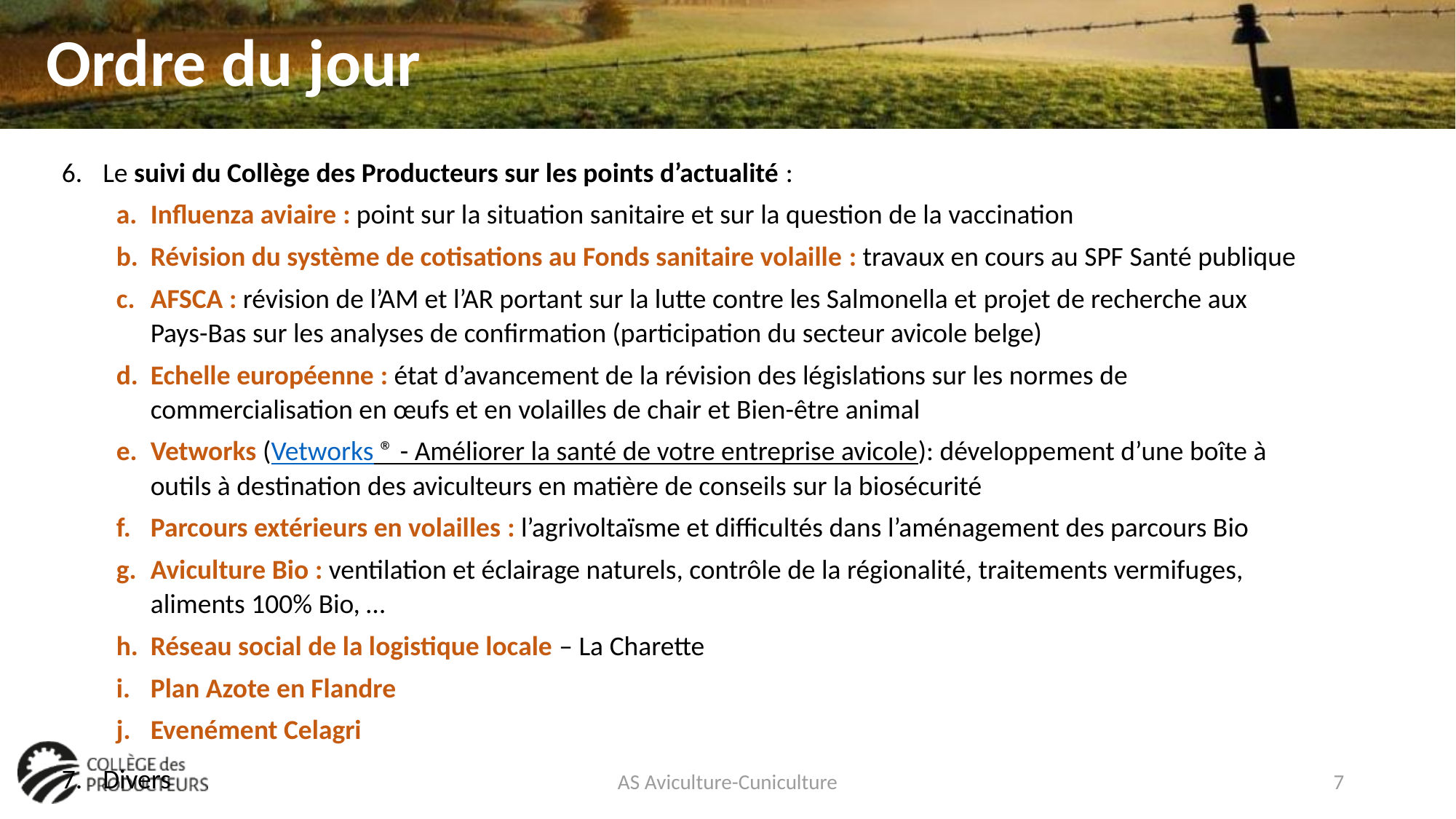

# Ordre du jour
Le suivi du Collège des Producteurs sur les points d’actualité :
Influenza aviaire : point sur la situation sanitaire et sur la question de la vaccination
Révision du système de cotisations au Fonds sanitaire volaille : travaux en cours au SPF Santé publique
AFSCA : révision de l’AM et l’AR portant sur la lutte contre les Salmonella et projet de recherche aux Pays-Bas sur les analyses de confirmation (participation du secteur avicole belge)
Echelle européenne : état d’avancement de la révision des législations sur les normes de commercialisation en œufs et en volailles de chair et Bien-être animal
Vetworks (Vetworks ® - Améliorer la santé de votre entreprise avicole): développement d’une boîte à outils à destination des aviculteurs en matière de conseils sur la biosécurité
Parcours extérieurs en volailles : l’agrivoltaïsme et difficultés dans l’aménagement des parcours Bio
Aviculture Bio : ventilation et éclairage naturels, contrôle de la régionalité, traitements vermifuges, aliments 100% Bio, …
Réseau social de la logistique locale – La Charette
Plan Azote en Flandre
Evenément Celagri
Divers

AS Aviculture-Cuniculture
7